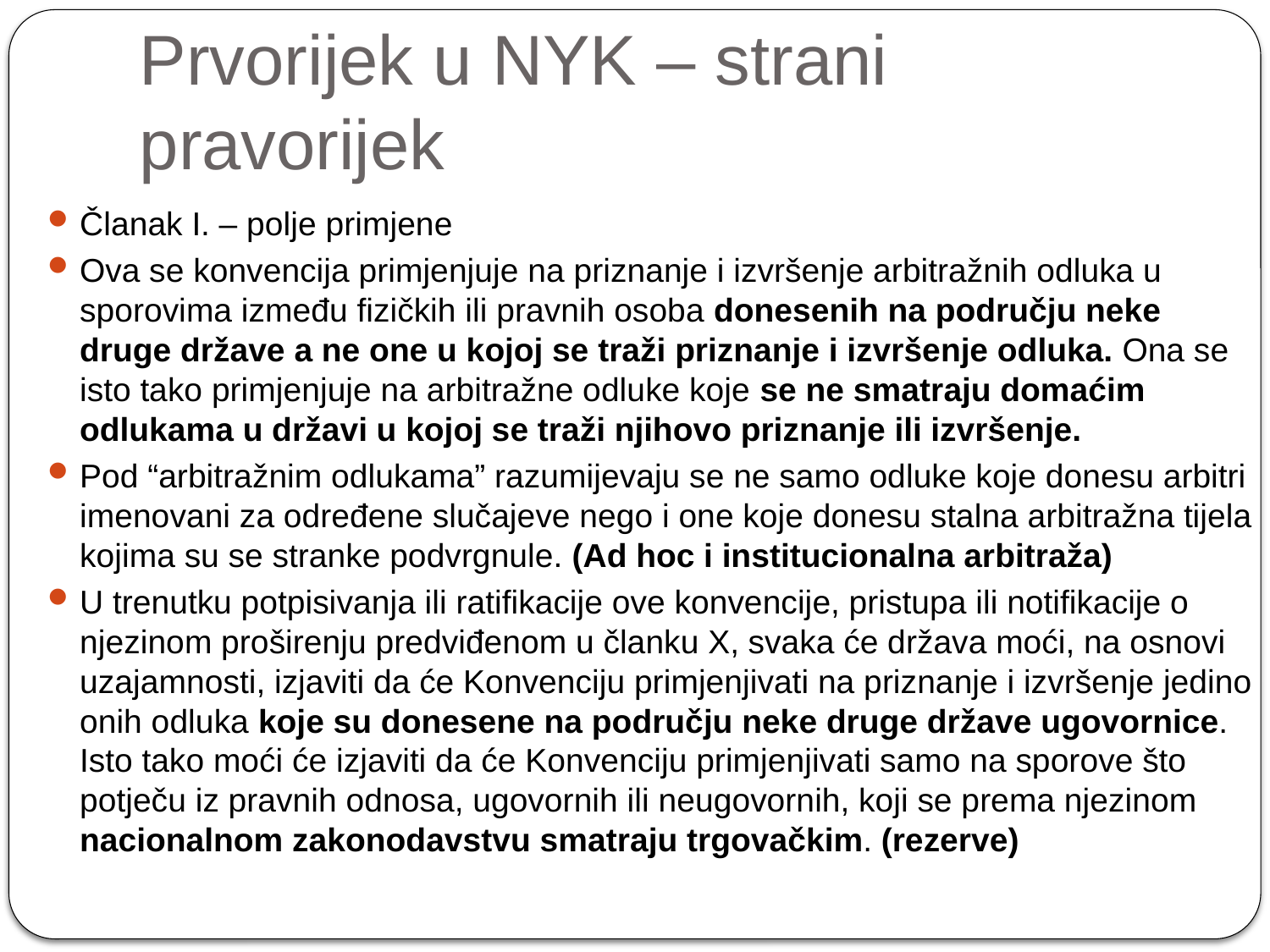

# Prvorijek u NYK – strani pravorijek
Članak I. – polje primjene
Ova se konvencija primjenjuje na priznanje i izvršenje arbitražnih odluka u sporovima između fizičkih ili pravnih osoba donesenih na području neke druge države a ne one u kojoj se traži priznanje i izvršenje odluka. Ona se isto tako primjenjuje na arbitražne odluke koje se ne smatraju domaćim odlukama u državi u kojoj se traži njihovo priznanje ili izvršenje.
Pod “arbitražnim odlukama” razumijevaju se ne samo odluke koje donesu arbitri imenovani za određene slučajeve nego i one koje donesu stalna arbitražna tijela kojima su se stranke podvrgnule. (Ad hoc i institucionalna arbitraža)
U trenutku potpisivanja ili ratifikacije ove konvencije, pristupa ili notifikacije o njezinom proširenju predviđenom u članku X, svaka će država moći, na osnovi uzajamnosti, izjaviti da će Konvenciju primjenjivati na priznanje i izvršenje jedino onih odluka koje su donesene na području neke druge države ugovornice. Isto tako moći će izjaviti da će Konvenciju primjenjivati samo na sporove što potječu iz pravnih odnosa, ugovornih ili neugovornih, koji se prema njezinom nacionalnom zakonodavstvu smatraju trgovačkim. (rezerve)